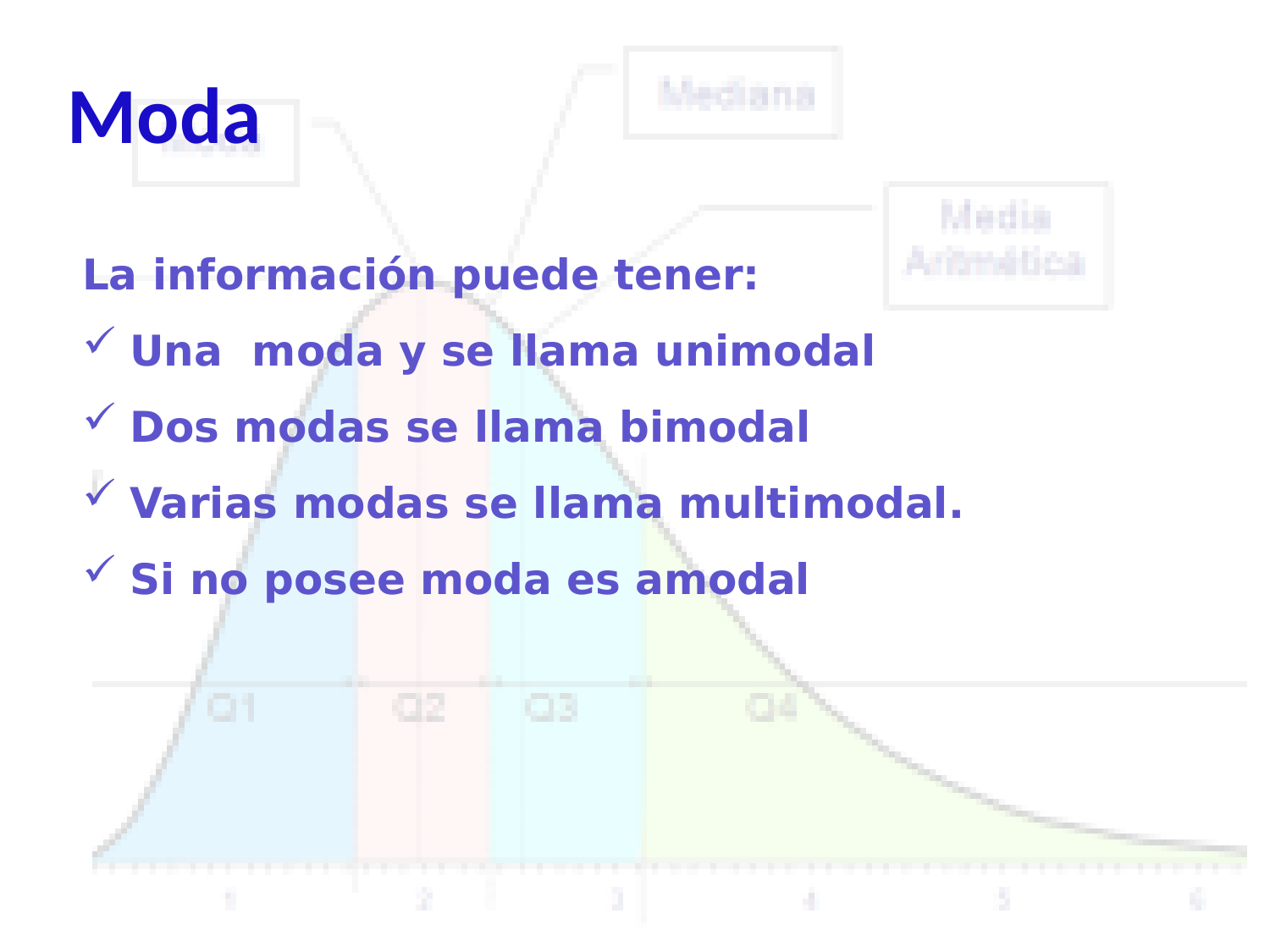

# Moda
La información puede tener:
Una  moda y se llama unimodal
Dos modas se llama bimodal
Varias modas se llama multimodal.
Si no posee moda es amodal